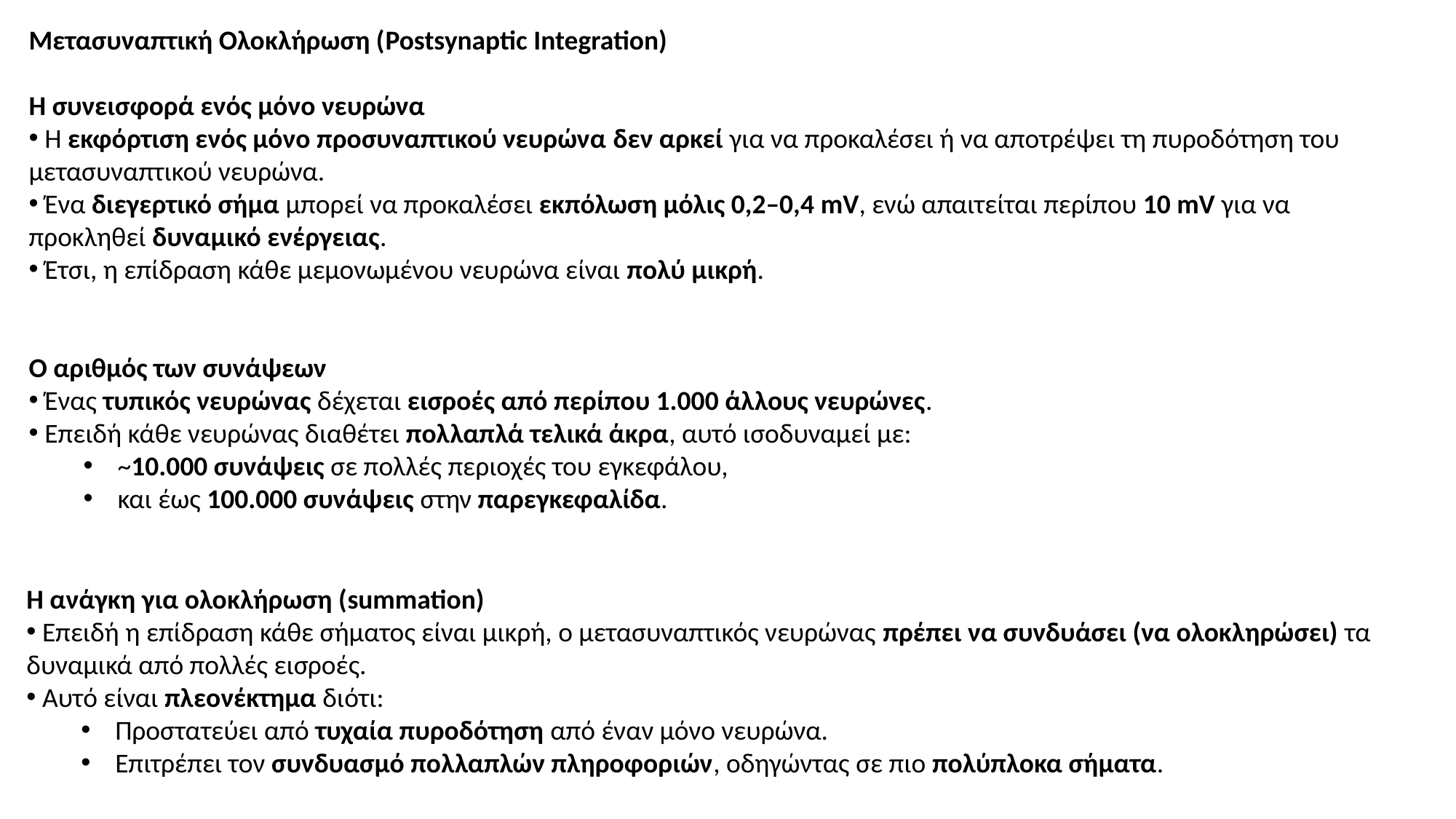

Μετασυναπτική Ολοκλήρωση (Postsynaptic Integration)

Η συνεισφορά ενός μόνο νευρώνα
 Η εκφόρτιση ενός μόνο προσυναπτικού νευρώνα δεν αρκεί για να προκαλέσει ή να αποτρέψει τη πυροδότηση του μετασυναπτικού νευρώνα.
 Ένα διεγερτικό σήμα μπορεί να προκαλέσει εκπόλωση μόλις 0,2–0,4 mV, ενώ απαιτείται περίπου 10 mV για να προκληθεί δυναμικό ενέργειας.
 Έτσι, η επίδραση κάθε μεμονωμένου νευρώνα είναι πολύ μικρή.

Ο αριθμός των συνάψεων
 Ένας τυπικός νευρώνας δέχεται εισροές από περίπου 1.000 άλλους νευρώνες.
 Επειδή κάθε νευρώνας διαθέτει πολλαπλά τελικά άκρα, αυτό ισοδυναμεί με:
~10.000 συνάψεις σε πολλές περιοχές του εγκεφάλου,
και έως 100.000 συνάψεις στην παρεγκεφαλίδα.
Η ανάγκη για ολοκλήρωση (summation)
 Επειδή η επίδραση κάθε σήματος είναι μικρή, ο μετασυναπτικός νευρώνας πρέπει να συνδυάσει (να ολοκληρώσει) τα δυναμικά από πολλές εισροές.
 Αυτό είναι πλεονέκτημα διότι:
Προστατεύει από τυχαία πυροδότηση από έναν μόνο νευρώνα.
Επιτρέπει τον συνδυασμό πολλαπλών πληροφοριών, οδηγώντας σε πιο πολύπλοκα σήματα.